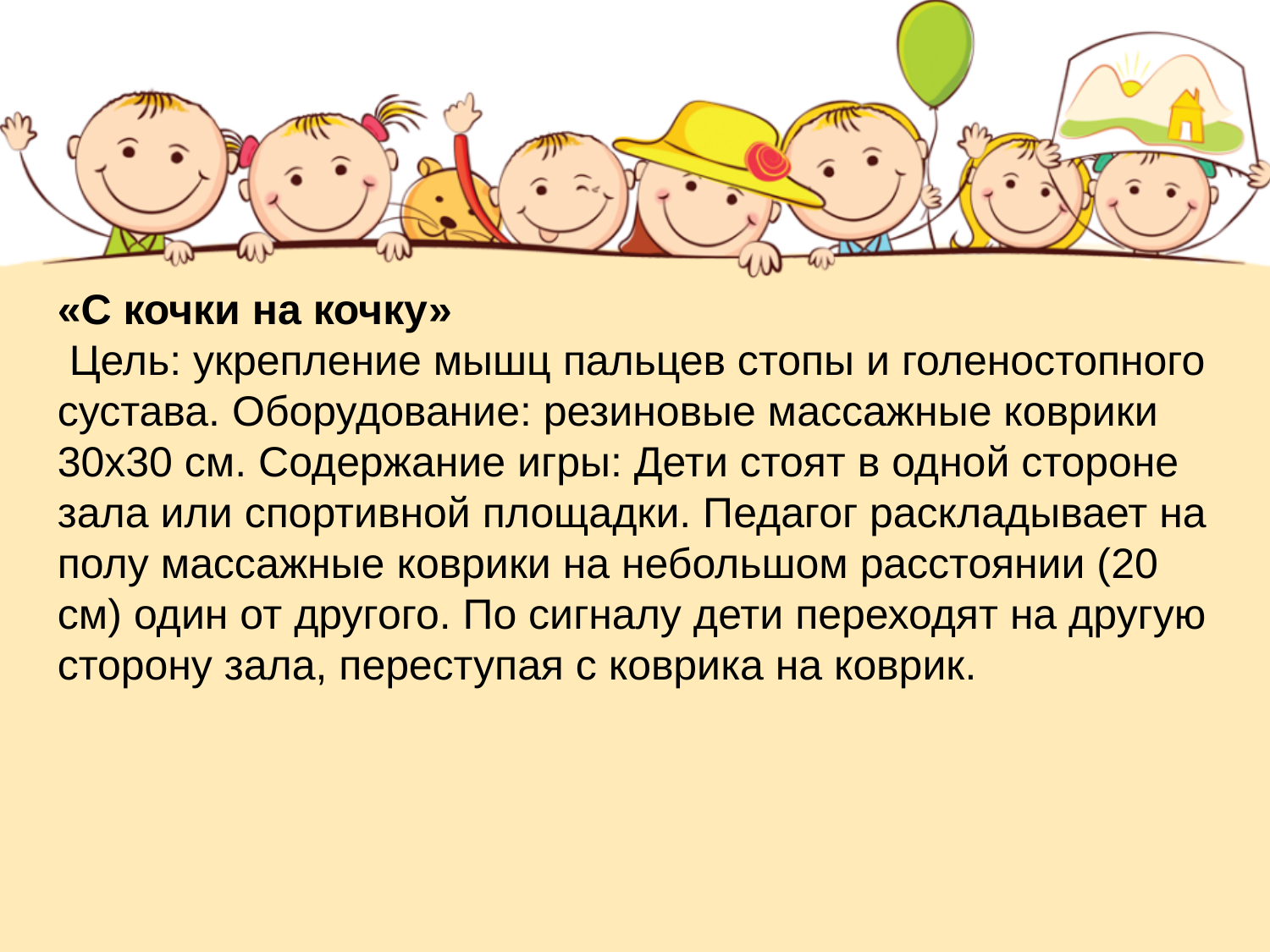

«С кочки на кочку»
 Цель: укрепление мышц пальцев стопы и голеностопного сустава. Оборудование: резиновые массажные коврики 30x30 см. Содержание игры: Дети стоят в одной стороне зала или спортивной площадки. Педагог раскладывает на полу массажные коврики на небольшом расстоянии (20 см) один от другого. По сигналу дети переходят на другую сторону зала, переступая с коврика на коврик.